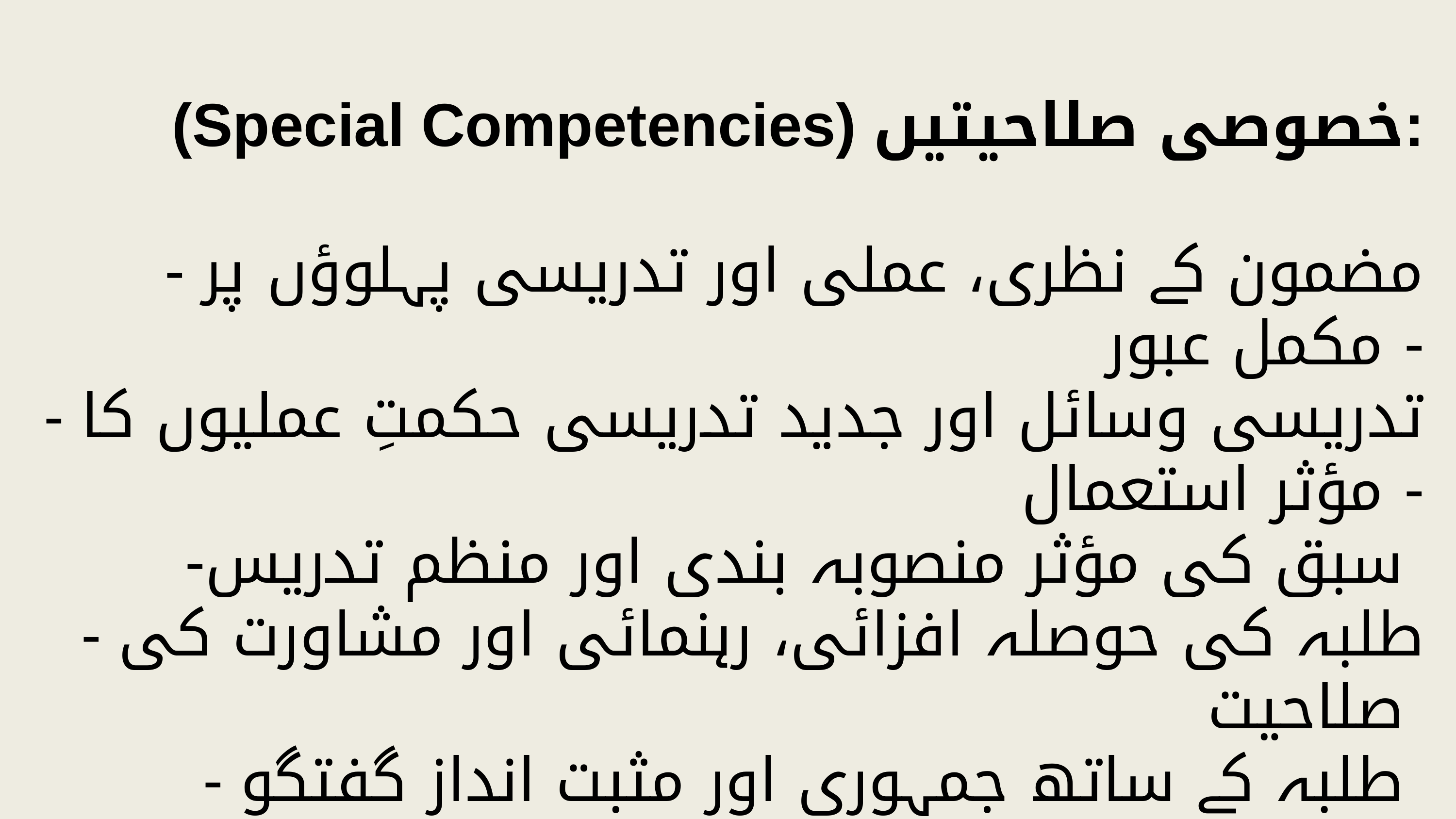

(Special Competencies) خصوصی صلاحیتیں:

- مضمون کے نظری، عملی اور تدریسی پہلوؤں پر مکمل عبور -
- تدریسی وسائل اور جدید تدریسی حکمتِ عملیوں کا مؤثر استعمال -
-سبق کی مؤثر منصوبہ بندی اور منظم تدریس
- طلبہ کی حوصلہ افزائی، رہنمائی اور مشاورت کی صلاحیت
- طلبہ کے ساتھ جمہوری اور مثبت اندازِ گفتگو
- مثبت تعلیمی ماحول اور طلبہ کی دلچسپی برقرار رکھنے کی مہارت